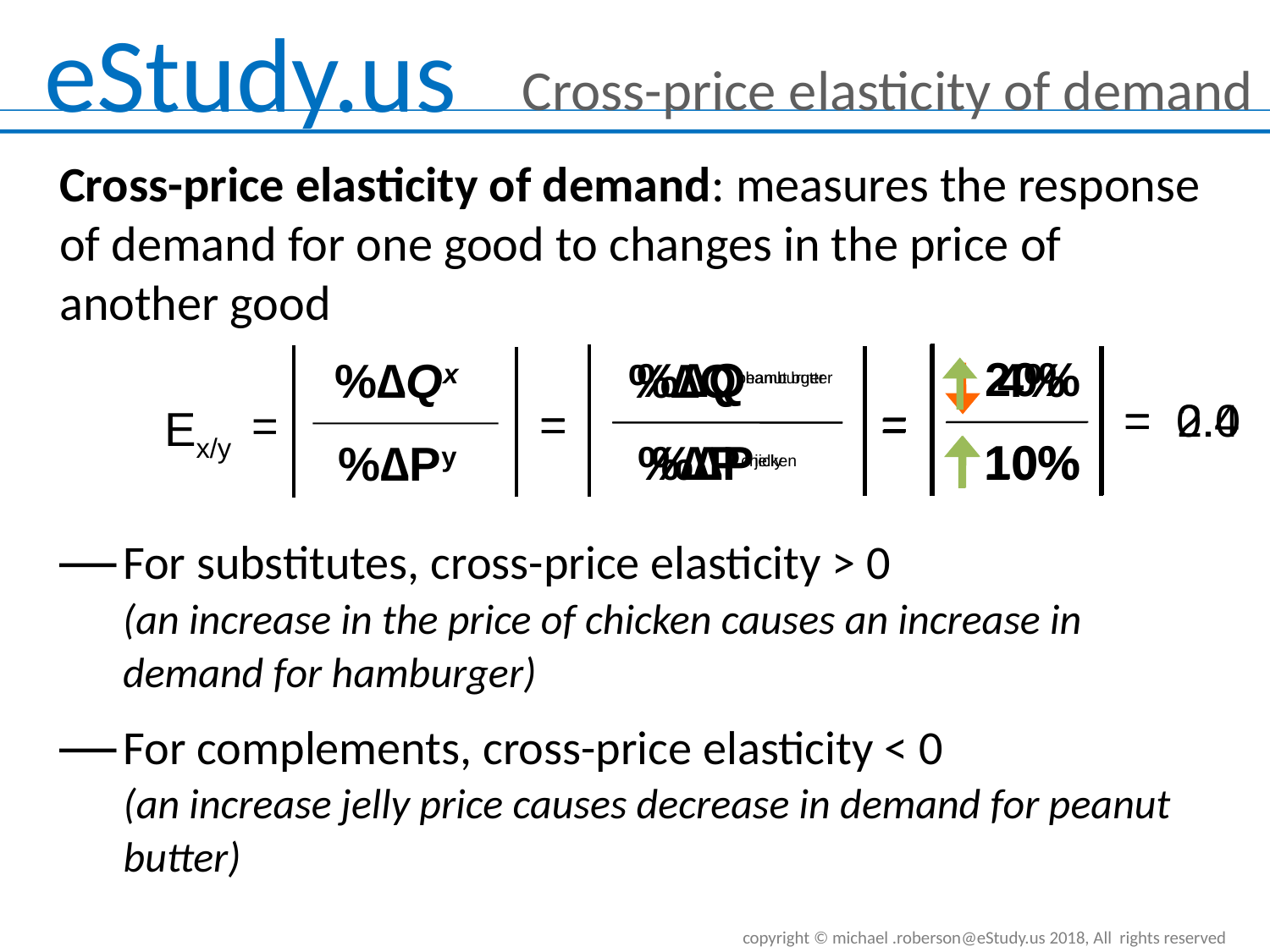

Cross-price elasticity of demand
Cross-price elasticity of demand: measures the response of demand for one good to changes in the price of another good

  20%
=

  10%

=  2.0

  4%
=

  10%
=  0.4

%∆Qhamburger
=

%∆Pchicken
%∆Qpeanut butter
=

%∆Pjelly
%∆Qx
=
Ex/y

%∆Py
For substitutes, cross-price elasticity > 0
(an increase in the price of chicken causes an increase in demand for hamburger)
For complements, cross-price elasticity < 0
(an increase jelly price causes decrease in demand for peanut butter)